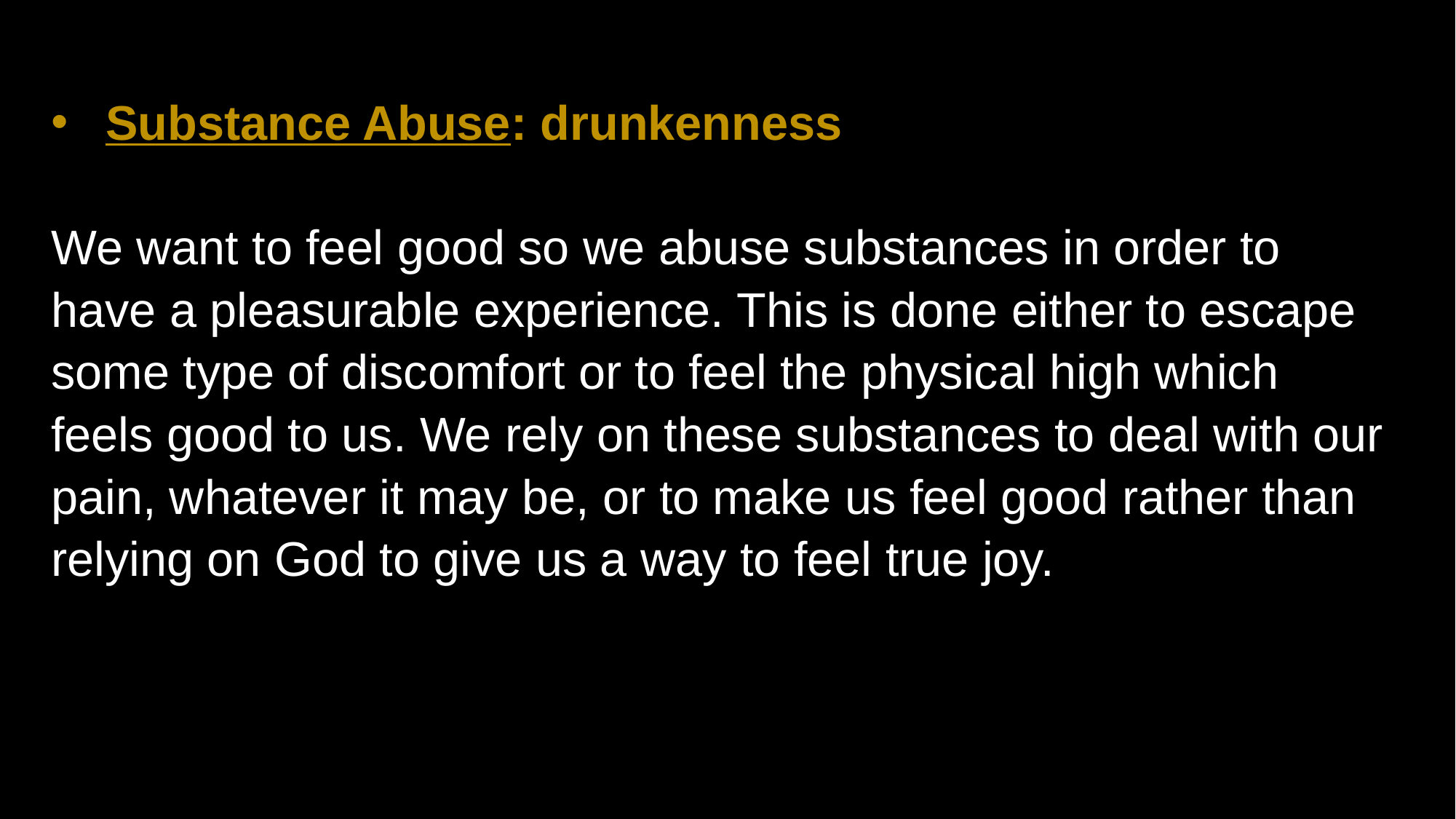

Substance Abuse: drunkenness

We want to feel good so we abuse substances in order to have a pleasurable experience. This is done either to escape some type of discomfort or to feel the physical high which feels good to us. We rely on these substances to deal with our pain, whatever it may be, or to make us feel good rather than relying on God to give us a way to feel true joy.